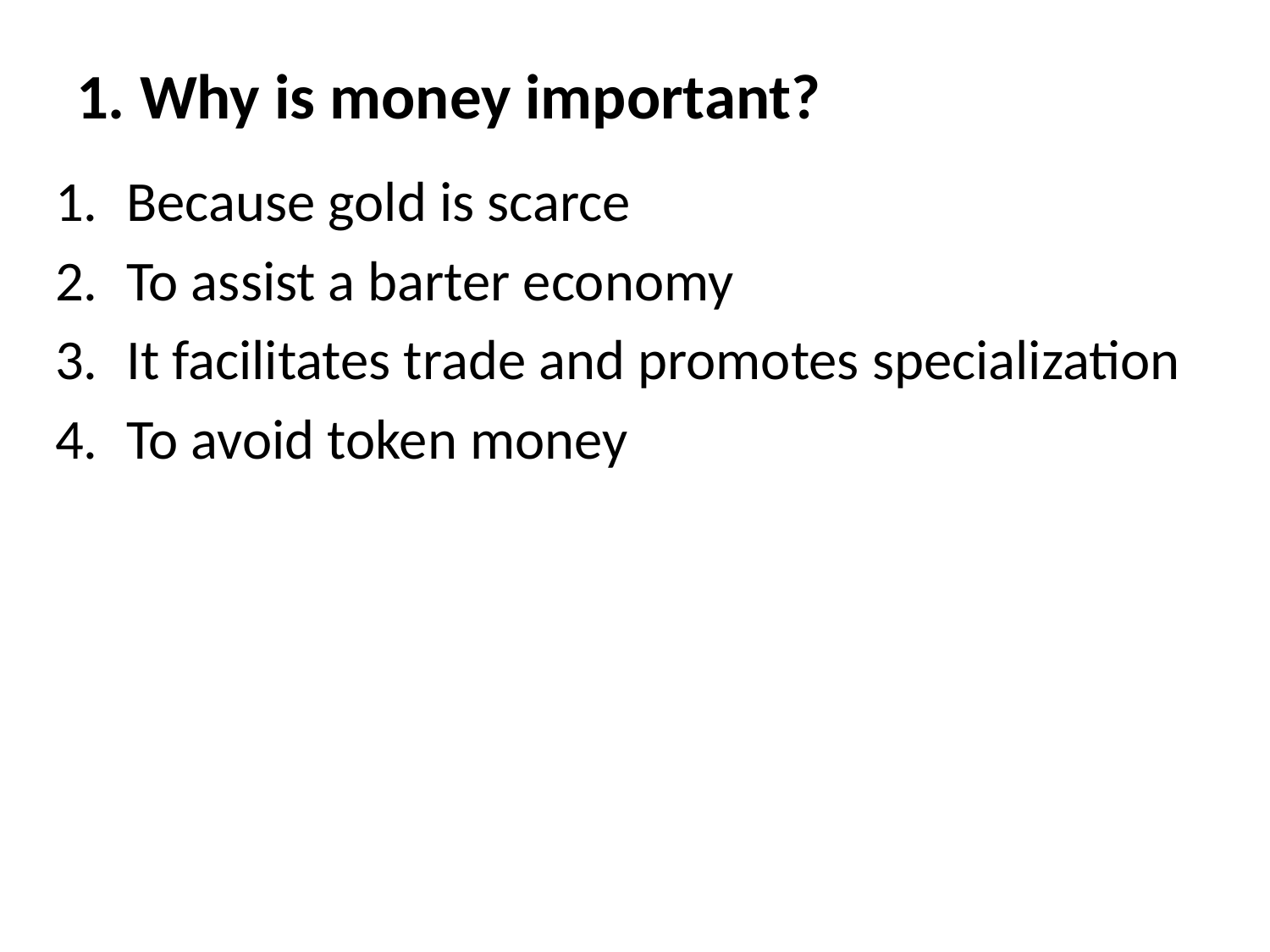

# 1. Why is money important?
Because gold is scarce
To assist a barter economy
It facilitates trade and promotes specialization
To avoid token money